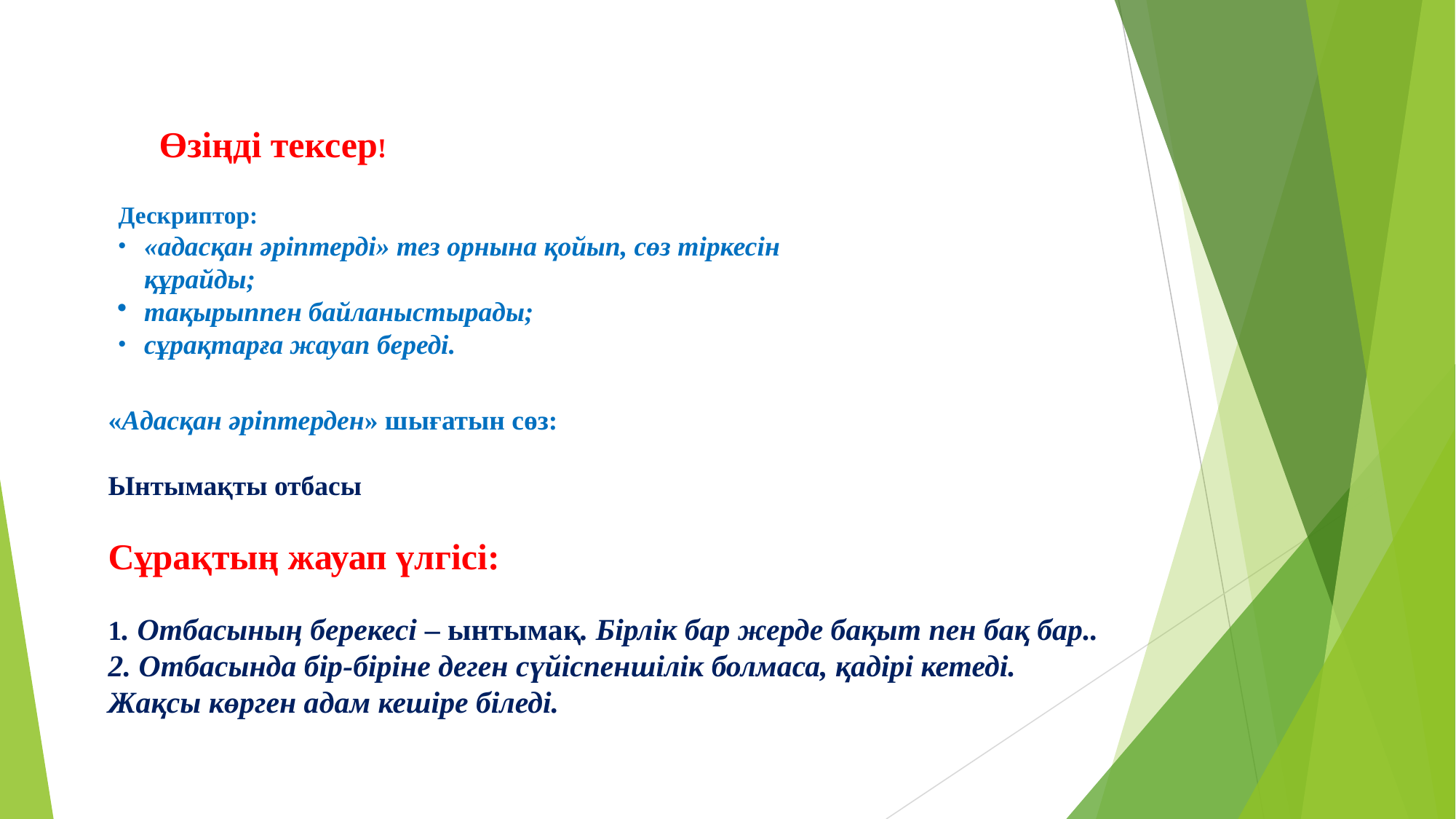

Өзіңді тексер!
Дескриптор:
«адасқан әріптерді» тез орнына қойып, сөз тіркесін құрайды;
тақырыппен байланыстырады;
сұрақтарға жауап береді.

«Адасқан әріптерден» шығатын сөз:

Ынтымақты отбасы

Сұрақтың жауап үлгісі:

1. Отбасының берекесі – ынтымақ. Бірлік бар жерде бақыт пен бақ бар..
2. Отбасында бір-біріне деген сүйіспеншілік болмаса, қадірі кетеді.
Жақсы көрген адам кешіре біледі.